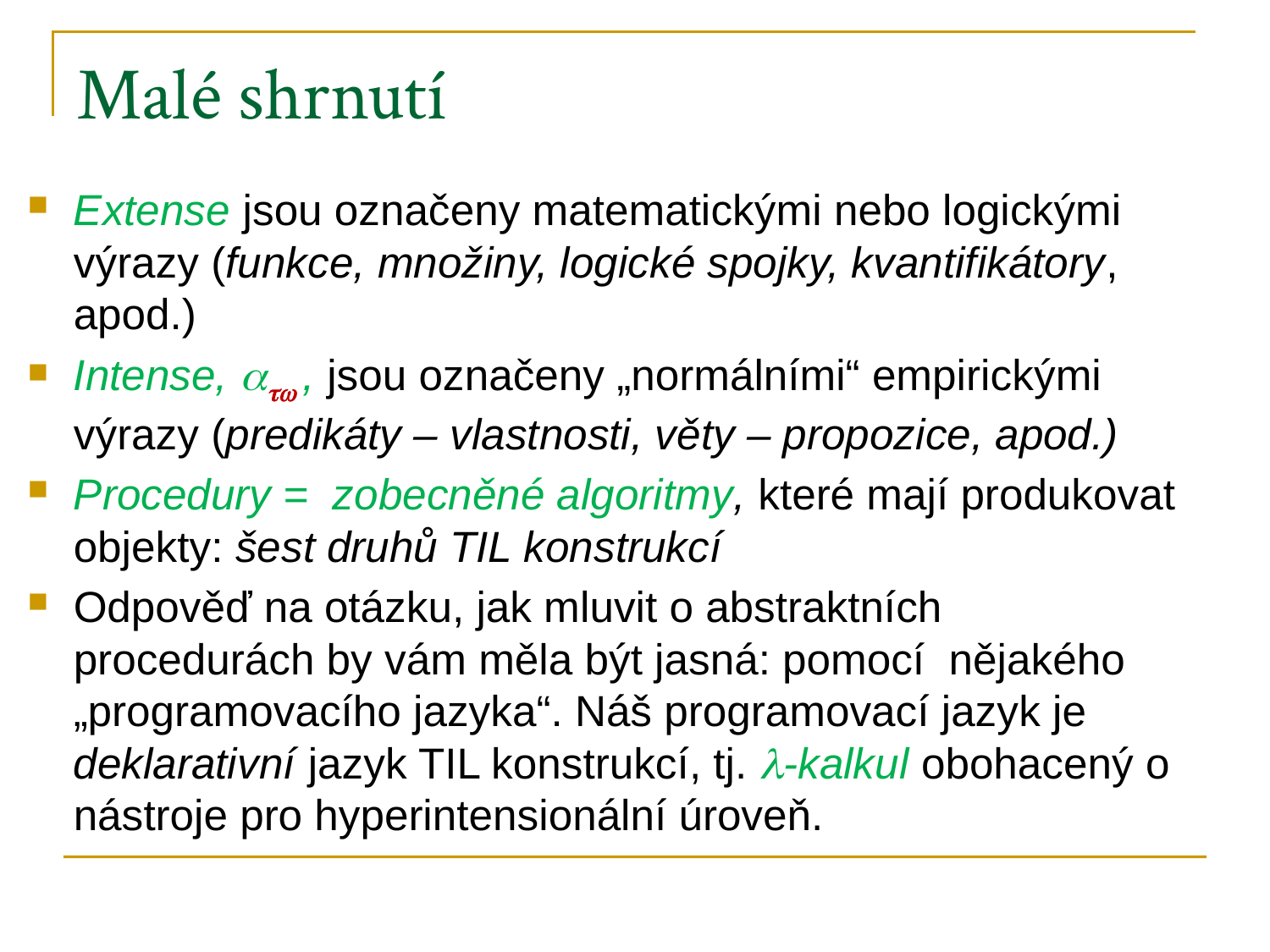

# Malé shrnutí
Extense jsou označeny matematickými nebo logickými výrazy (funkce, množiny, logické spojky, kvantifikátory, apod.)
Intense, ατω , jsou označeny „normálními“ empirickými výrazy (predikáty – vlastnosti, věty – propozice, apod.)
Procedury =  zobecněné algoritmy, které mají produkovat objekty: šest druhů TIL konstrukcí
Odpověď na otázku, jak mluvit o abstraktních procedurách by vám měla být jasná: pomocí  nějakého „programovacího jazyka“. Náš programovací jazyk je deklarativní jazyk TIL konstrukcí, tj. λ-kalkul obohacený o nástroje pro hyperintensionální úroveň.